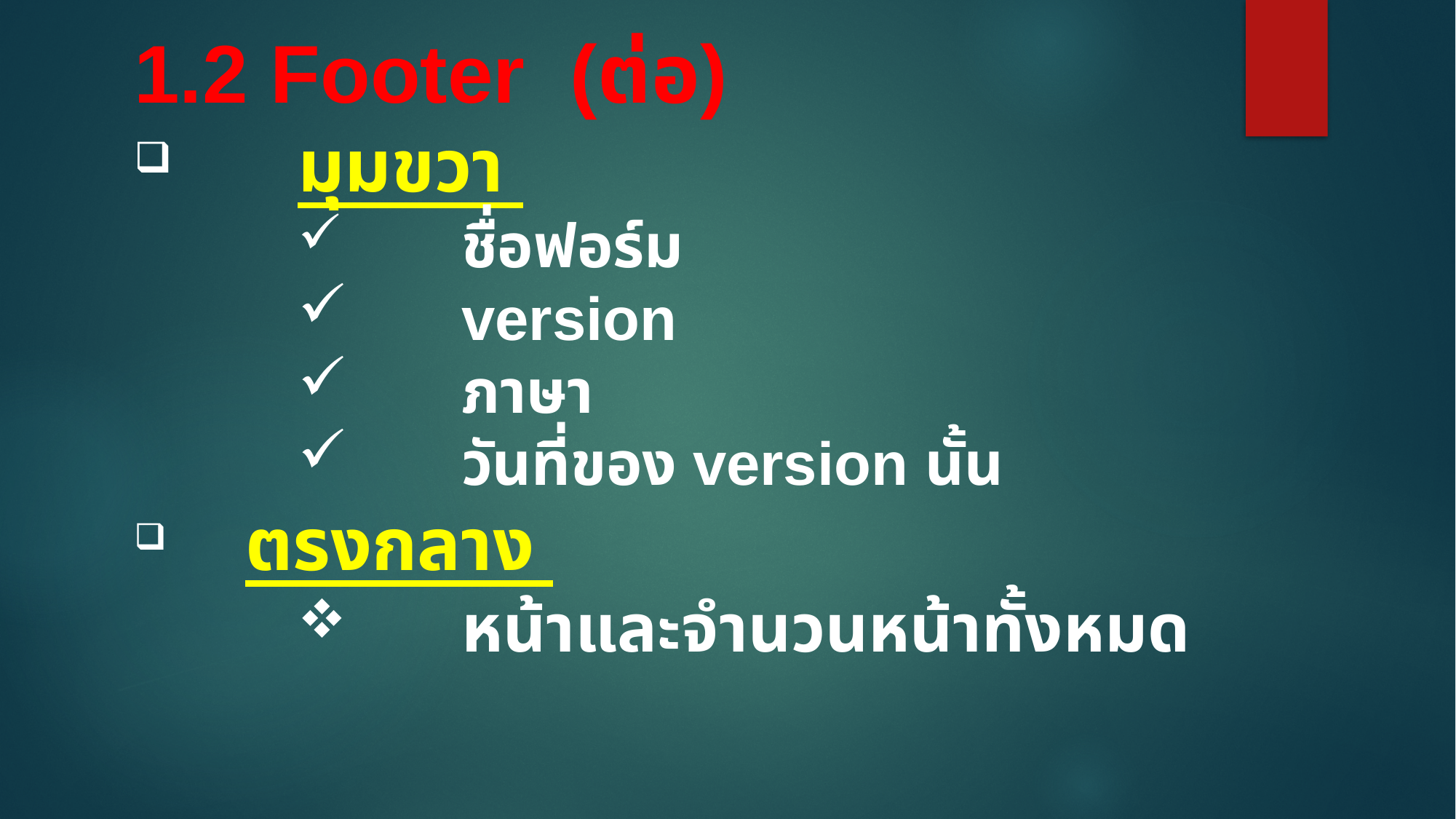

1.2 Footer  (ต่อ)
	มุมขวา
	ชื่อฟอร์ม
	version
	ภาษา
	วันที่ของ version นั้น
      ตรงกลาง
	หน้าและจำนวนหน้าทั้งหมด